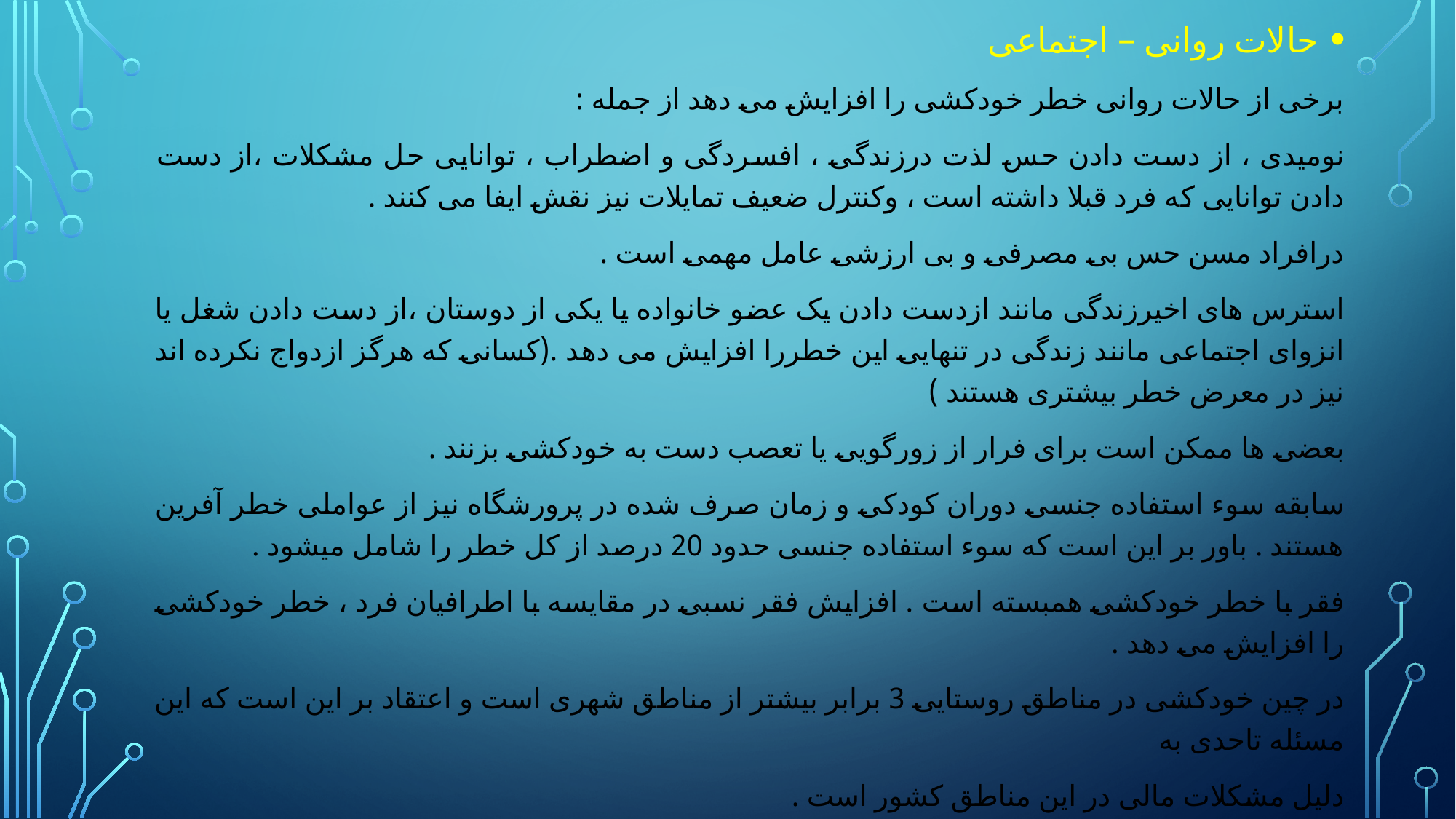

حالات روانی – اجتماعی
برخی از حالات روانی خطر خودکشی را افزایش می دهد از جمله :
نومیدی ، از دست دادن حس لذت درزندگی ، افسردگی و اضطراب ، توانایی حل مشکلات ،از دست دادن توانایی که فرد قبلا داشته است ، وکنترل ضعیف تمایلات نیز نقش ایفا می کنند .
درافراد مسن حس بی مصرفی و بی ارزشی عامل مهمی است .
استرس های اخیرزندگی مانند ازدست دادن یک عضو خانواده یا یکی از دوستان ،از دست دادن شغل یا انزوای اجتماعی مانند زندگی در تنهایی این خطررا افزایش می دهد .(کسانی که هرگز ازدواج نکرده اند نیز در معرض خطر بیشتری هستند )
بعضی ها ممکن است برای فرار از زورگویی یا تعصب دست به خودکشی بزنند .
سابقه سوء استفاده جنسی دوران کودکی و زمان صرف شده در پرورشگاه نیز از عواملی خطر آفرین هستند . باور بر این است که سوء استفاده جنسی حدود 20 درصد از کل خطر را شامل میشود .
فقر با خطر خودکشی همبسته است . افزایش فقر نسبی در مقایسه با اطرافیان فرد ، خطر خودکشی را افزایش می دهد .
در چین خودکشی در مناطق روستایی 3 برابر بیشتر از مناطق شهری است و اعتقاد بر این است که این مسئله تاحدی به
دلیل مشکلات مالی در این مناطق کشور است .